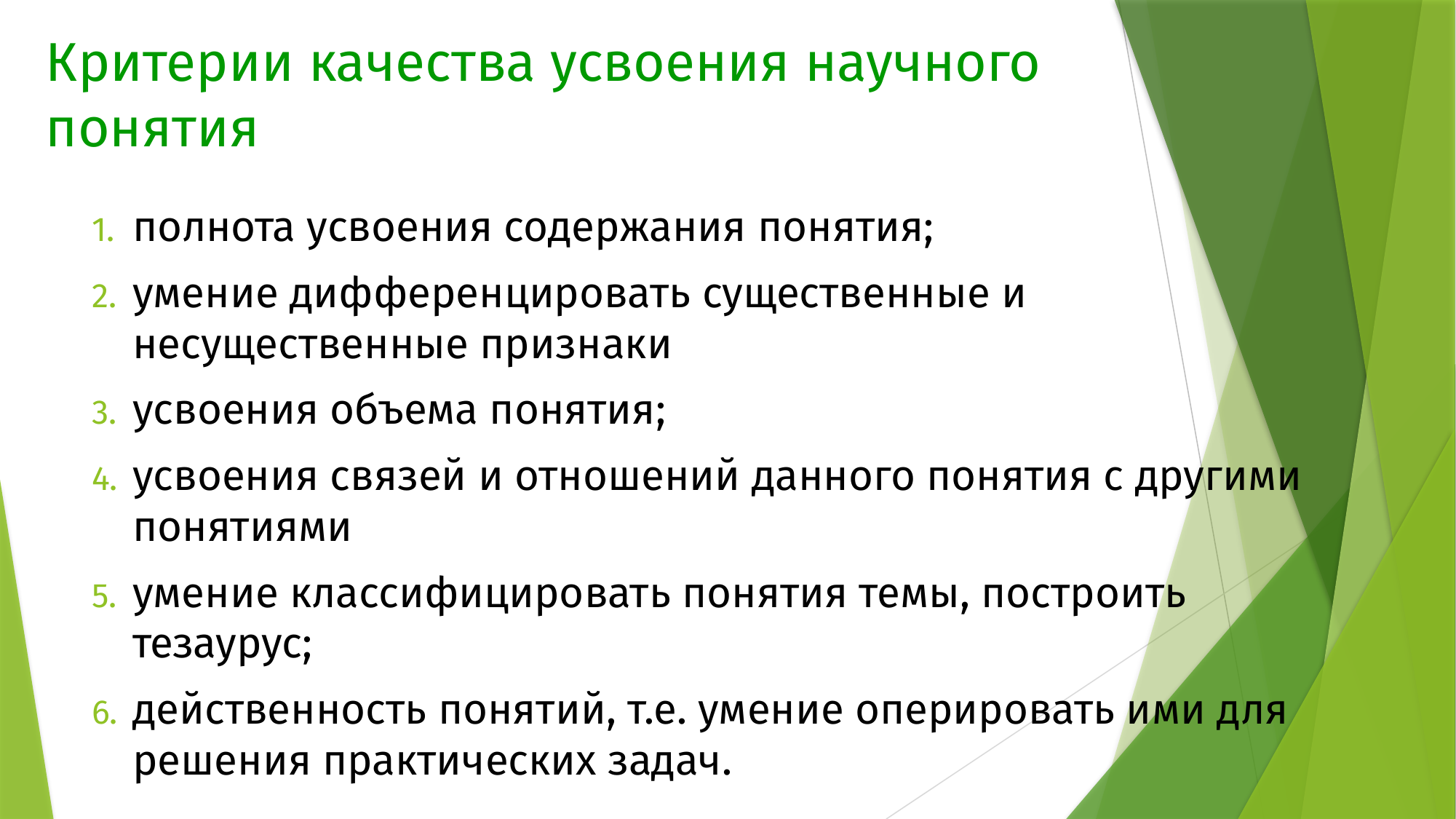

# Критерии качества усвоения научного понятия
полнота усвоения содержания понятия;
умение дифференцировать существенные и несущественные признаки
усвоения объема понятия;
усвоения связей и отношений данного понятия с другими понятиями
умение классифицировать понятия темы, построить тезаурус;
действенность понятий, т.е. умение оперировать ими для решения практических задач.